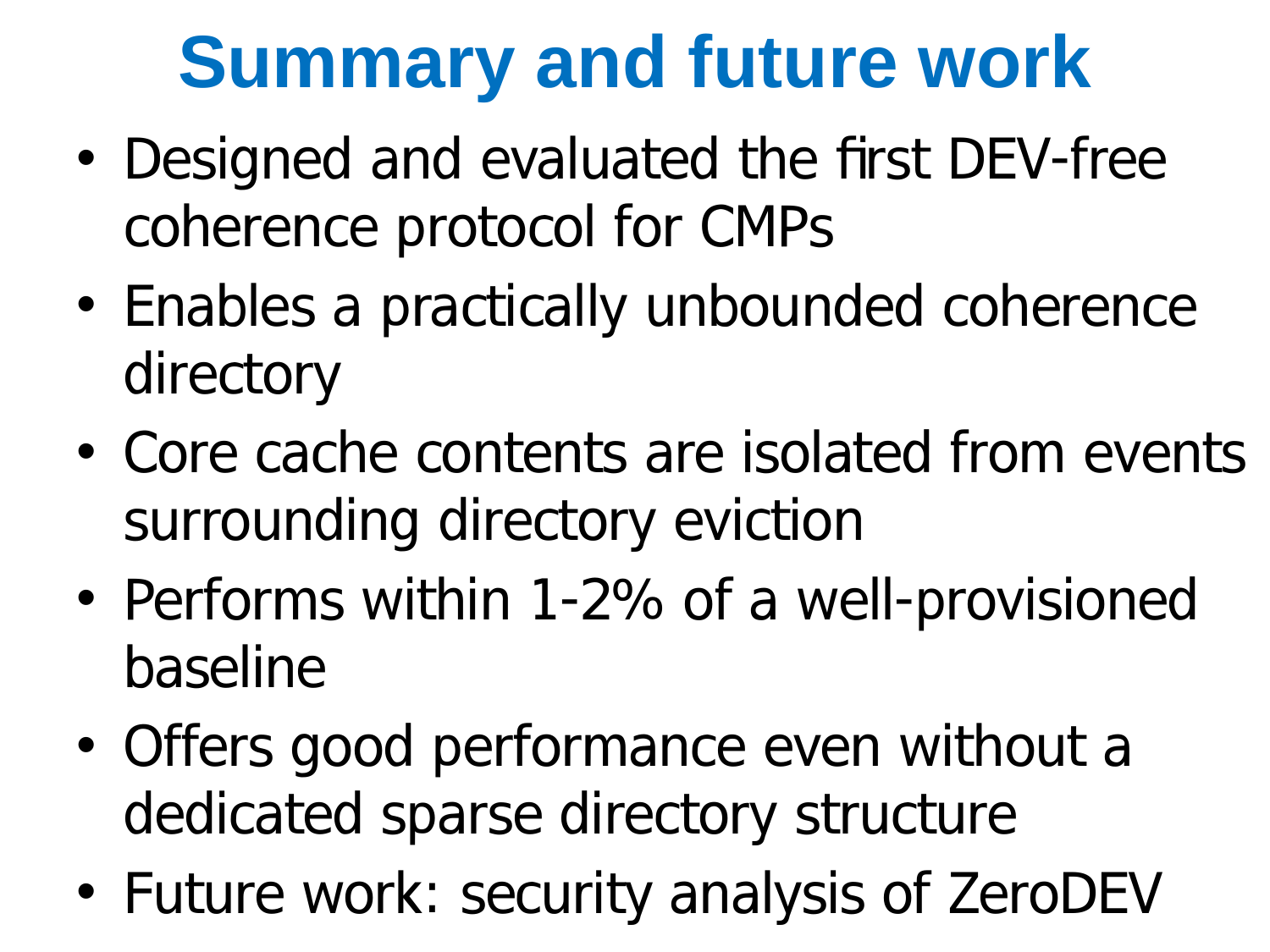

# Summary and future work
Designed and evaluated the first DEV-free coherence protocol for CMPs
Enables a practically unbounded coherence directory
Core cache contents are isolated from events surrounding directory eviction
Performs within 1-2% of a well-provisioned baseline
Offers good performance even without a dedicated sparse directory structure
Future work: security analysis of ZeroDEV